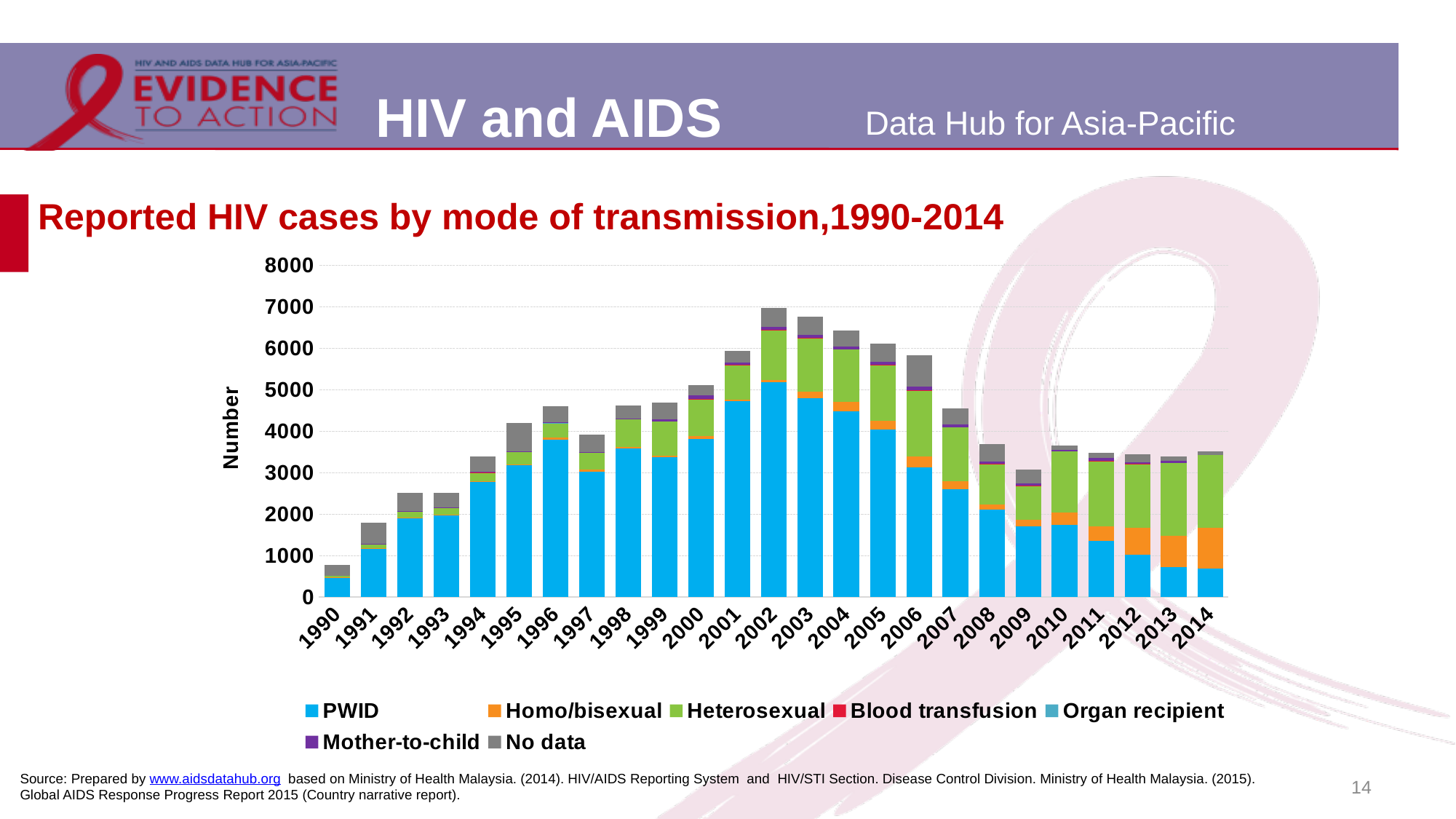

# Reported HIV cases by mode of transmission,1990-2014

### Chart

| Category | PWID | Homo/bisexual | Heterosexual | Blood transfusion | Organ recipient | Mother-to-child | No data |
|---|---|---|---|---|---|---|---|
| 1990 | 470.0 | 3.0 | 38.0 | 0.0 | 0.0 | 0.0 | 267.0 |
| 1991 | 1153.0 | 23.0 | 103.0 | 2.0 | 2.0 | 3.0 | 508.0 |
| 1992 | 1892.0 | 19.0 | 152.0 | 0.0 | 0.0 | 4.0 | 445.0 |
| 1993 | 1970.0 | 17.0 | 174.0 | 4.0 | 0.0 | 2.0 | 340.0 |
| 1994 | 2777.0 | 22.0 | 205.0 | 3.0 | 0.0 | 8.0 | 378.0 |
| 1995 | 3187.0 | 17.0 | 310.0 | 0.0 | 0.0 | 4.0 | 680.0 |
| 1996 | 3800.0 | 47.0 | 344.0 | 0.0 | 1.0 | 20.0 | 385.0 |
| 1997 | 3014.0 | 58.0 | 400.0 | 0.0 | 0.0 | 19.0 | 433.0 |
| 1998 | 3592.0 | 33.0 | 653.0 | 0.0 | 0.0 | 34.0 | 312.0 |
| 1999 | 3374.0 | 43.0 | 824.0 | 0.0 | 0.0 | 44.0 | 407.0 |
| 2000 | 3815.0 | 62.0 | 902.0 | 2.0 | 0.0 | 82.0 | 244.0 |
| 2001 | 4724.0 | 44.0 | 834.0 | 1.0 | 0.0 | 57.0 | 278.0 |
| 2002 | 5176.0 | 51.0 | 1218.0 | 5.0 | 0.0 | 60.0 | 468.0 |
| 2003 | 4796.0 | 151.0 | 1307.0 | 1.0 | 0.0 | 62.0 | 439.0 |
| 2004 | 4478.0 | 222.0 | 1271.0 | 0.0 | 0.0 | 67.0 | 389.0 |
| 2005 | 4038.0 | 209.0 | 1356.0 | 3.0 | 0.0 | 75.0 | 439.0 |
| 2006 | 3127.0 | 263.0 | 1599.0 | 1.0 | 0.0 | 81.0 | 759.0 |
| 2007 | 2601.0 | 184.0 | 1315.0 | 0.0 | 0.0 | 70.0 | 379.0 |
| 2008 | 2113.0 | 113.0 | 989.0 | 1.0 | 0.0 | 50.0 | 426.0 |
| 2009 | 1699.0 | 162.0 | 821.0 | 1.0 | 0.0 | 51.0 | 346.0 |
| 2010 | 1737.0 | 301.0 | 1472.0 | 0.0 | 0.0 | 39.0 | 103.0 |
| 2011 | 1348.0 | 358.0 | 1573.0 | 6.0 | 0.0 | 70.0 | 124.0 |
| 2012 | 1014.0 | 654.0 | 1538.0 | 1.0 | 0.0 | 47.0 | 184.0 |
| 2013 | 728.0 | 755.0 | 1743.0 | 0.0 | 0.0 | 52.0 | 115.0 |
| 2014 | 680.0 | 984.0 | 1768.0 | None | None | None | 85.0 |
14
Source: Prepared by www.aidsdatahub.org  based on Ministry of Health Malaysia. (2014). HIV/AIDS Reporting System  and  HIV/STI Section. Disease Control Division. Ministry of Health Malaysia. (2015). Global AIDS Response Progress Report 2015 (Country narrative report).